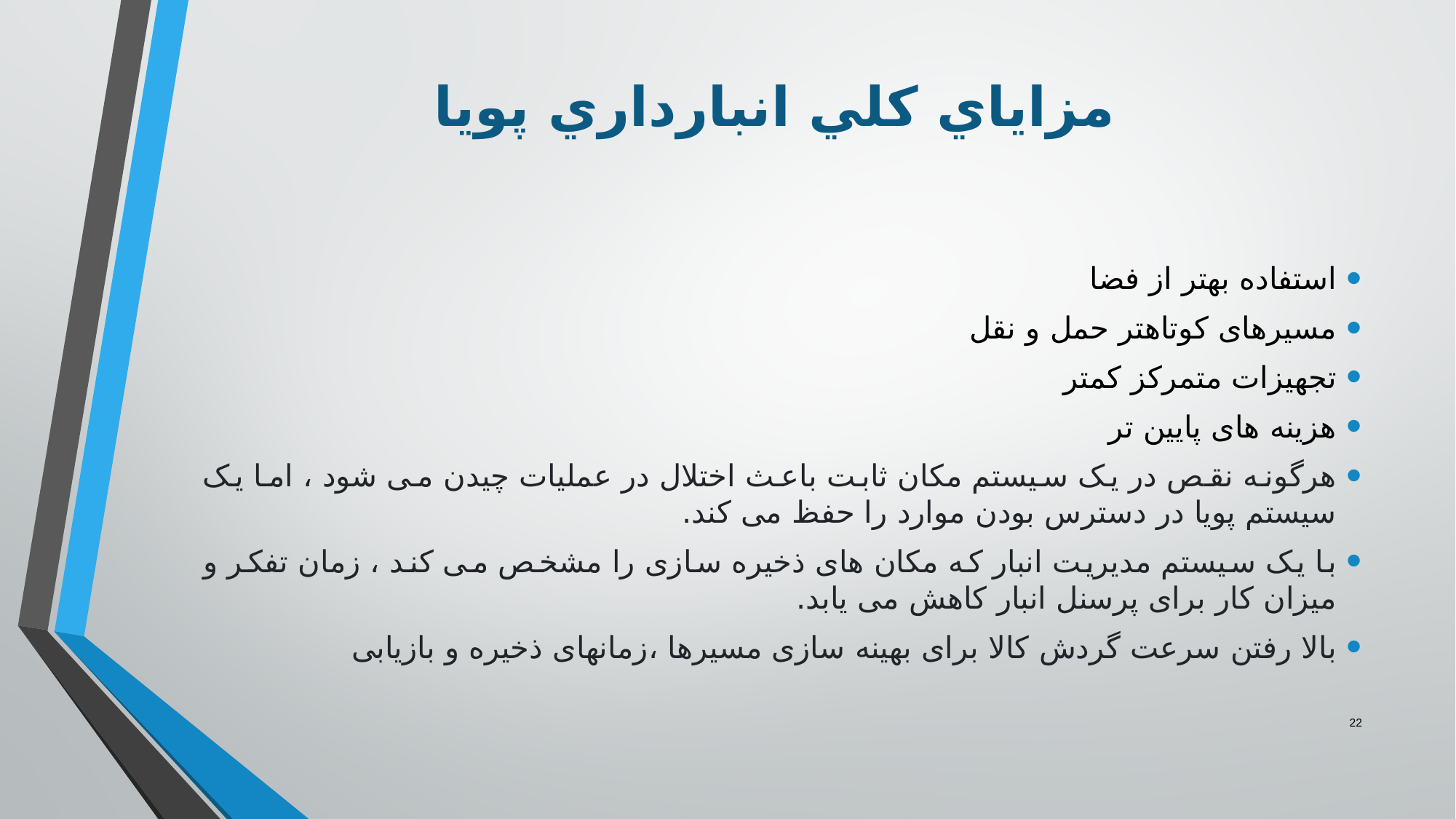

# مزاياي كلي انبارداري پويا
استفاده بهتر از فضا
مسیرهای کوتاهتر حمل و نقل
تجهیزات متمركز کمتر
هزینه های پایین تر
هرگونه نقص در یک سیستم مکان ثابت باعث اختلال در عملیات چیدن می شود ، اما یک سیستم پویا در دسترس بودن موارد را حفظ می کند.
با یک سیستم مدیریت انبار که مکان های ذخیره سازی را مشخص می کند ، زمان تفکر و میزان کار برای پرسنل انبار کاهش می یابد.
بالا رفتن سرعت گردش کالا برای بهینه سازی مسیرها ،زمانهای ذخیره و بازیابی

22